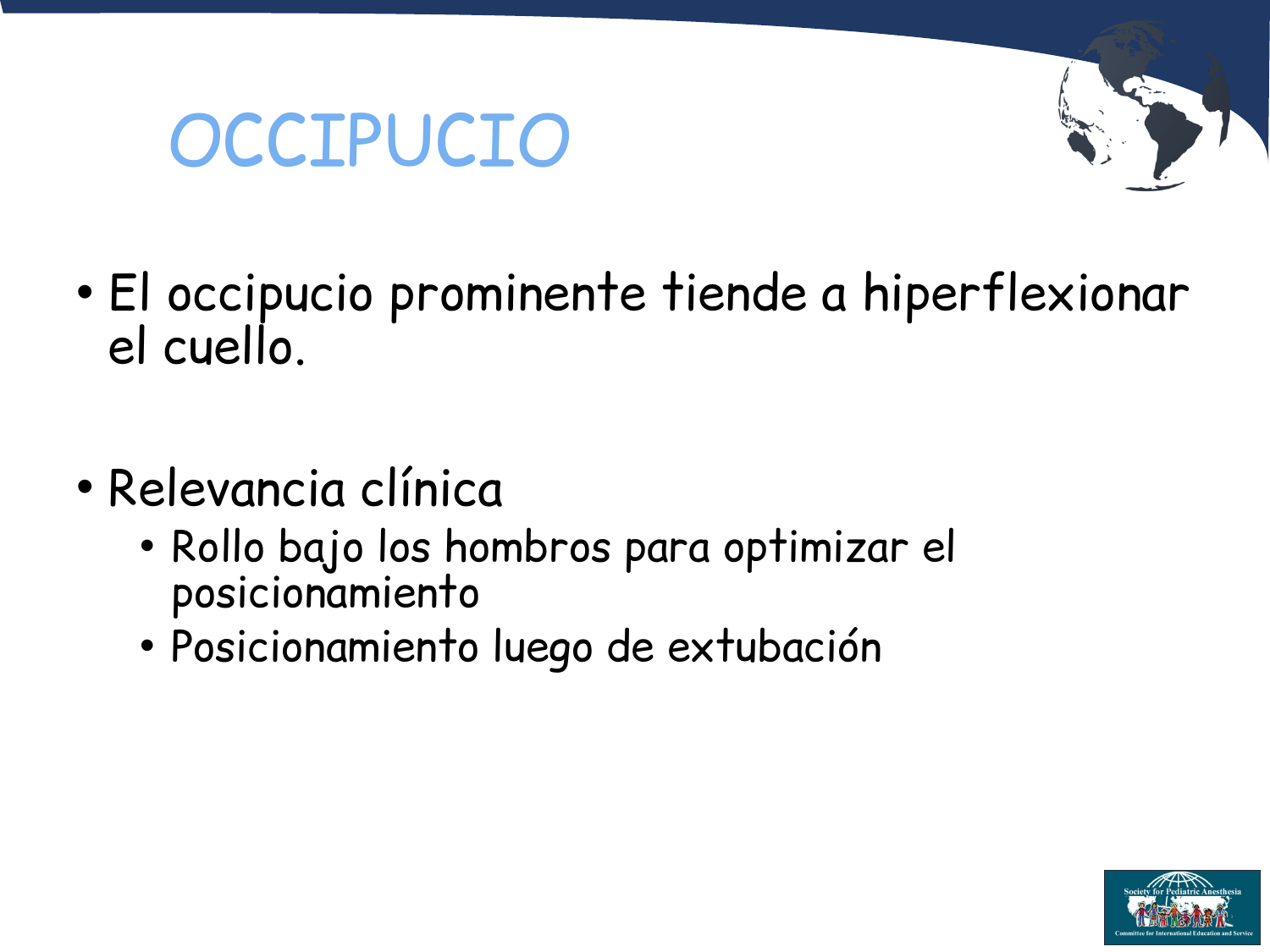

# OCCIPUCIO
El occipucio prominente tiende a hiperflexionar el cuello.

Relevancia clínica
Rollo bajo los hombros para optimizar el posicionamiento
Posicionamiento luego de extubación